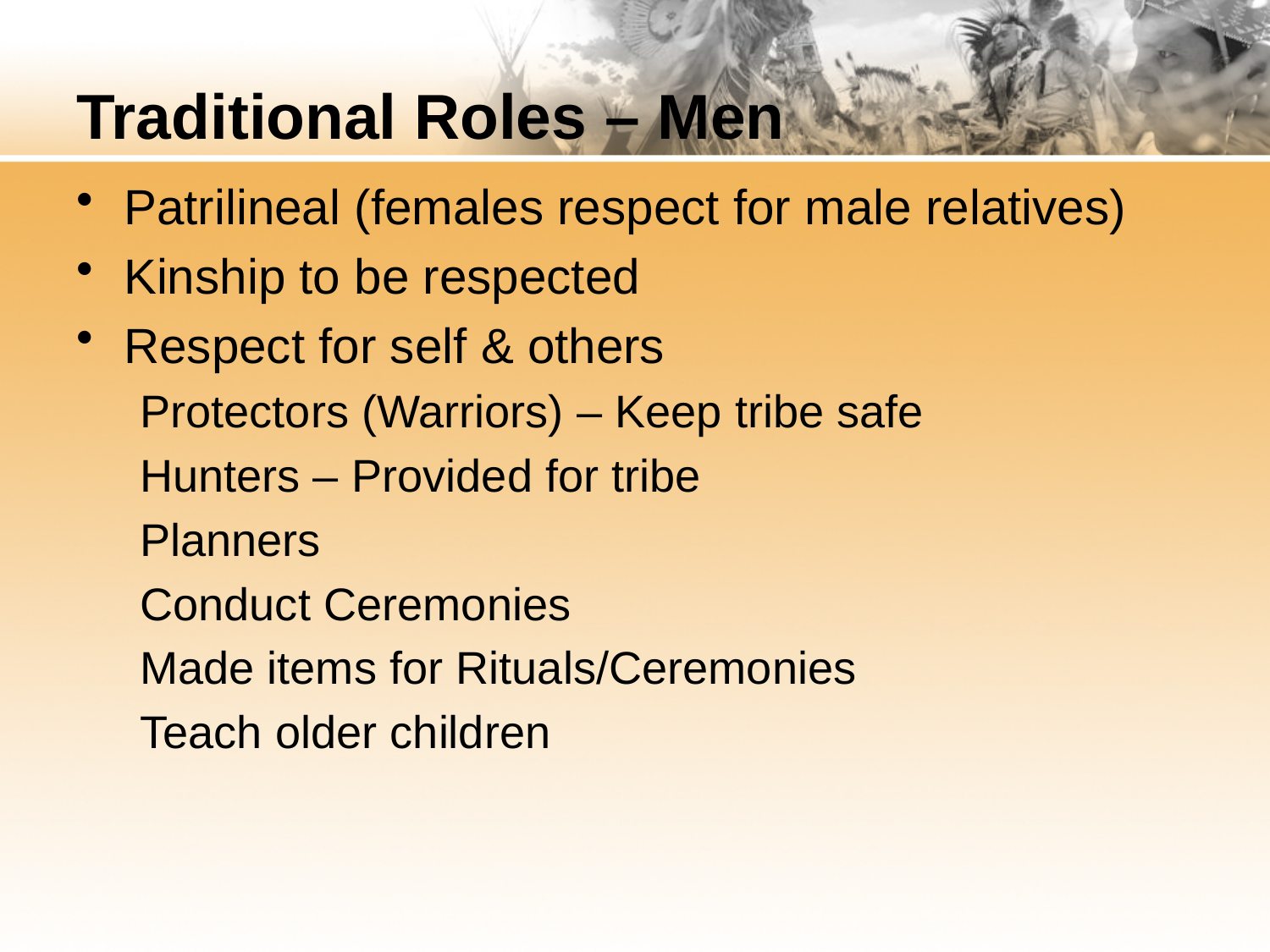

# Traditional Roles – Men
Patrilineal (females respect for male relatives)
Kinship to be respected
Respect for self & others
Protectors (Warriors) – Keep tribe safe
Hunters – Provided for tribe
Planners
Conduct Ceremonies
Made items for Rituals/Ceremonies
Teach older children